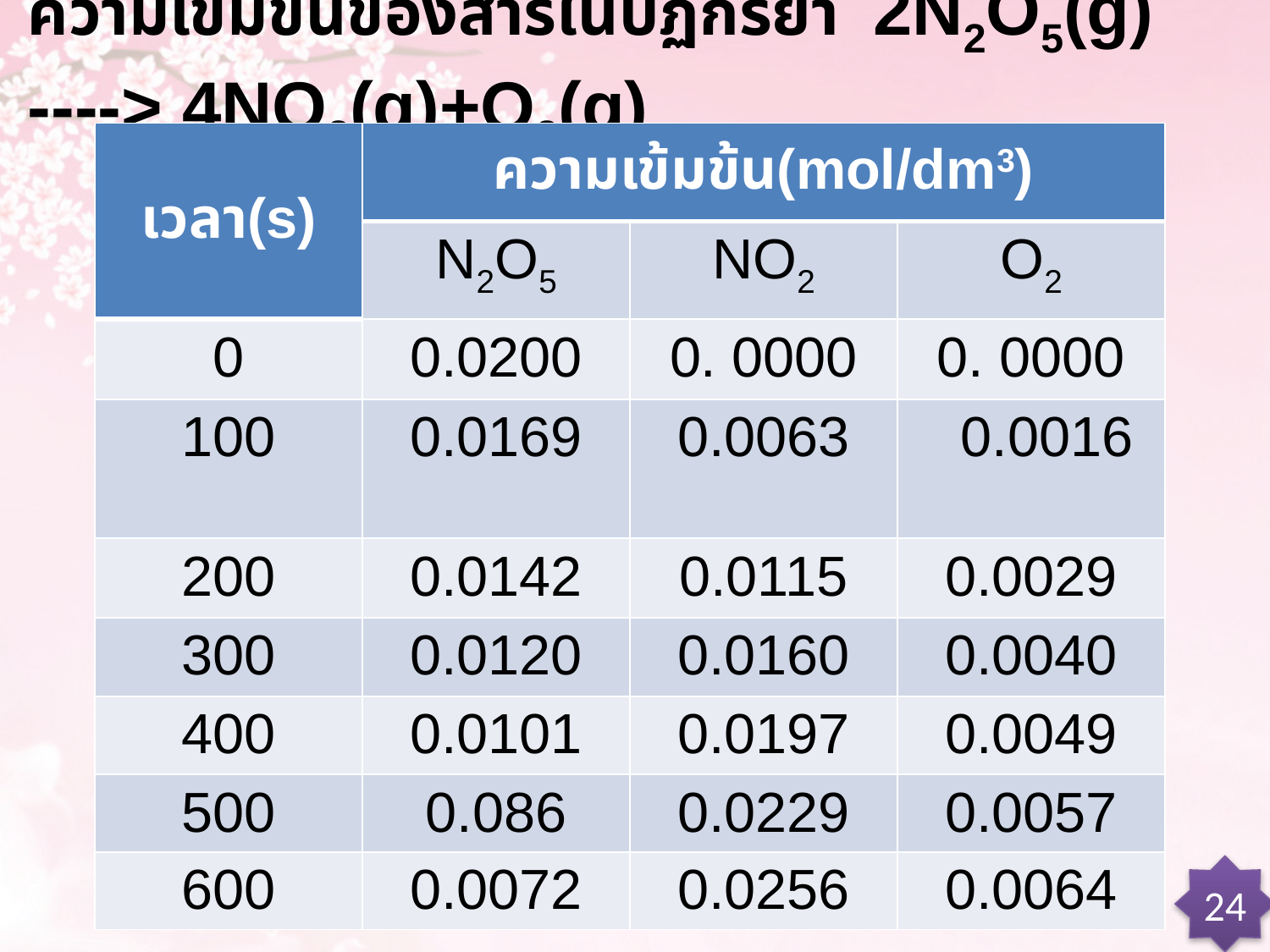

ความเข้มข้นของสารในปฏิกิริยา  2N2O5(g) ----> 4NO2(g)+O2(g)
| เวลา(s) | ความเข้มข้น(mol/dm3) |  |  |
| --- | --- | --- | --- |
|  | N2O5 | NO2 | O2 |
| 0 | 0.0200 | 0. 0000 | 0. 0000 |
| 100 | 0.0169 | 0.0063 | 0.0016 |
| 200 | 0.0142 | 0.0115 | 0.0029 |
| 300 | 0.0120 | 0.0160 | 0.0040 |
| 400 | 0.0101 | 0.0197 | 0.0049 |
| 500 | 0.086 | 0.0229 | 0.0057 |
| 600 | 0.0072 | 0.0256 | 0.0064 |
24